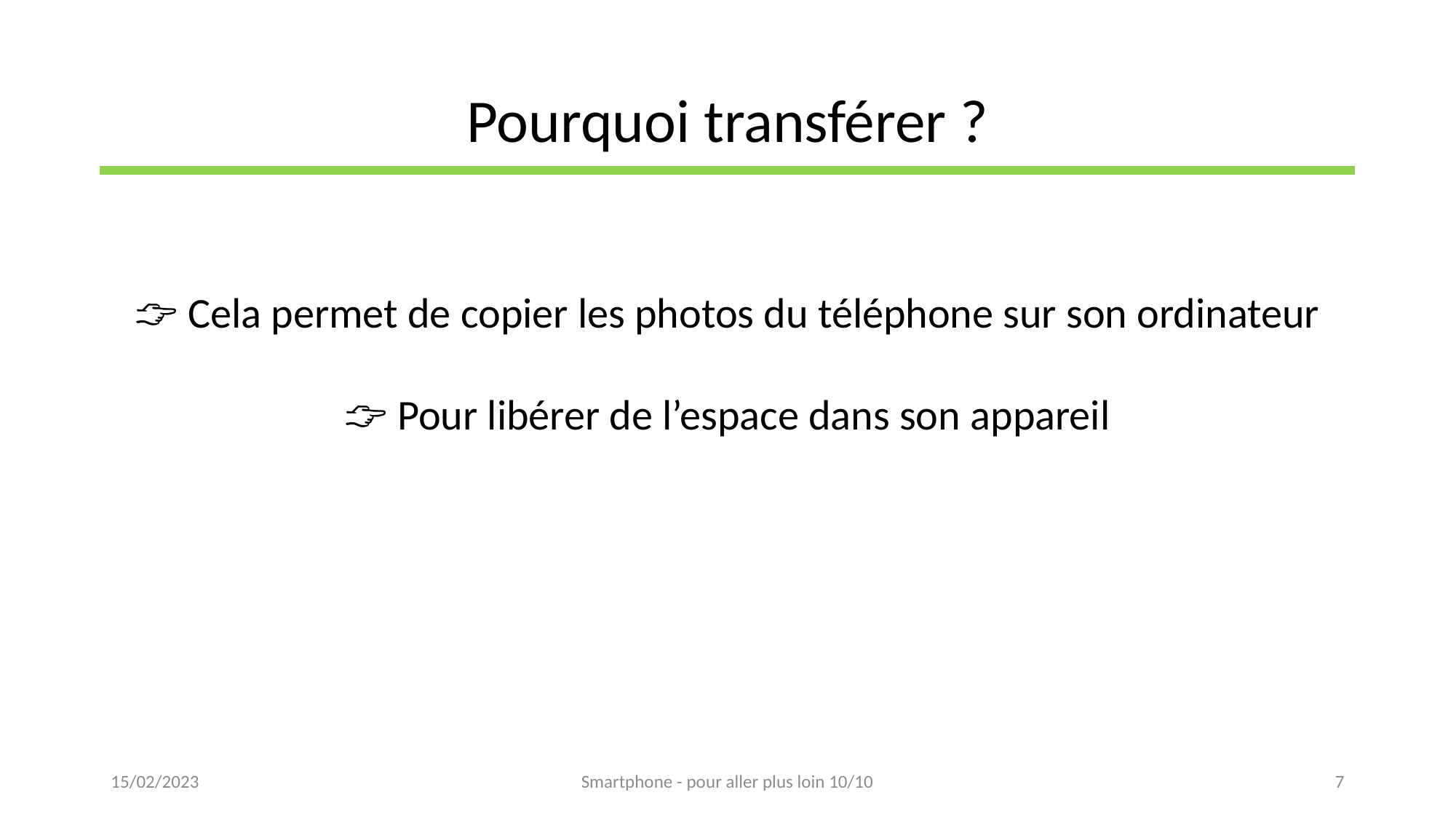

Pourquoi transférer ?
👉 Cela permet de copier les photos du téléphone sur son ordinateur

👉 Pour libérer de l’espace dans son appareil

# ⚙ Comment transférer de son smartphone à un ordinateur ?

15/02/2023
Smartphone - pour aller plus loin 10/10
7